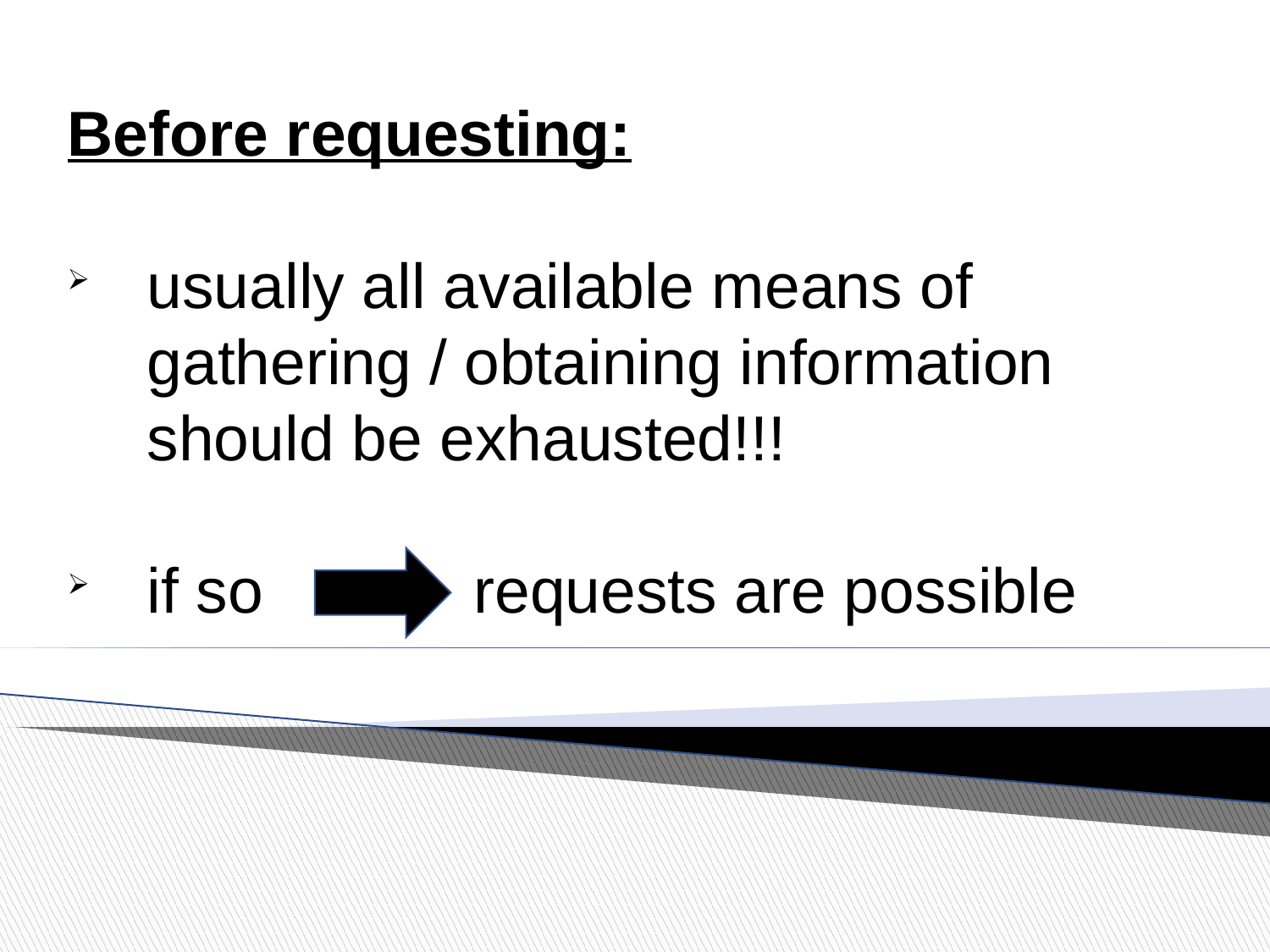

Before requesting:

usually all available means of gathering / obtaining information should be exhausted!!!

if so            requests are possible